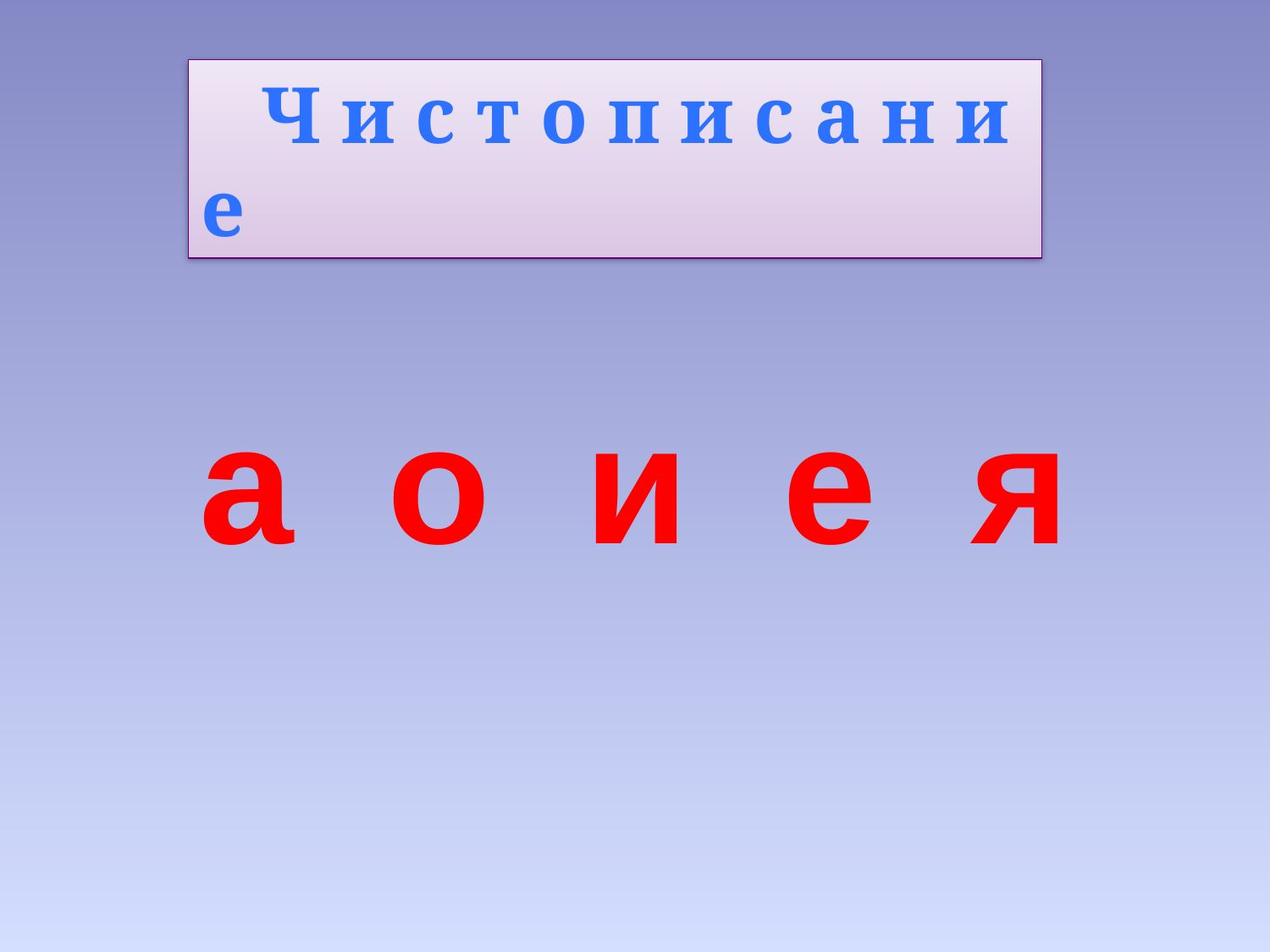

# а  о  и  е  я
   Ч и с т о п и с а н и е